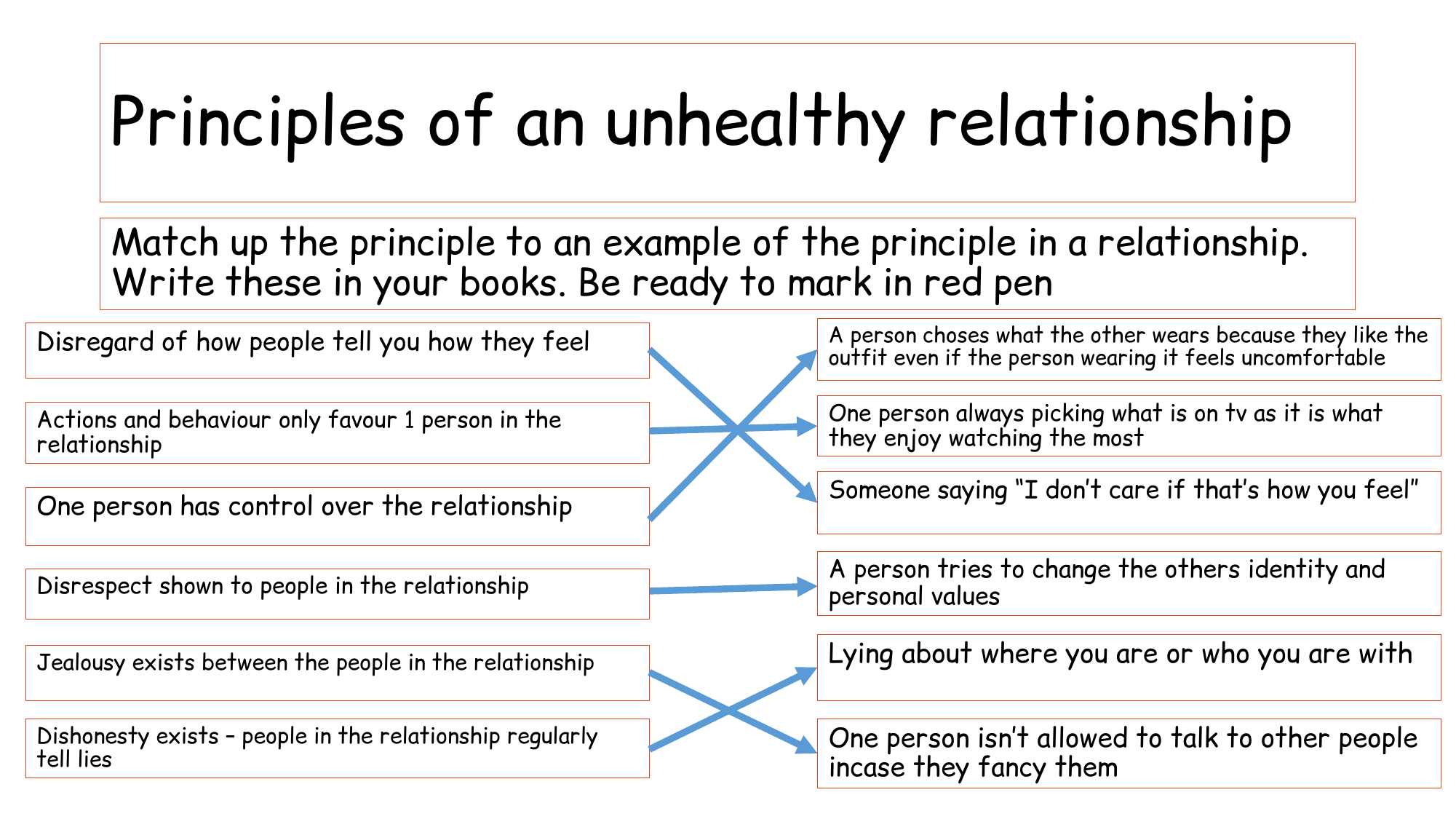

# Principles of an unhealthy relationship

Match up the principle to an example of the principle in a relationship. Write these in your books. Be ready to mark in red pen
A person choses what the other wears because they like the outfit even if the person wearing it feels uncomfortable
Disregard of how people tell you how they feel
One person always picking what is on tv as it is what they enjoy watching the most
Actions and behaviour only favour 1 person in the relationship
Someone saying “I don’t care if that’s how you feel”
One person has control over the relationship
A person tries to change the others identity and personal values
Disrespect shown to people in the relationship
Lying about where you are or who you are with
Jealousy exists between the people in the relationship
Dishonesty exists – people in the relationship regularly tell lies
One person isn’t allowed to talk to other people incase they fancy them